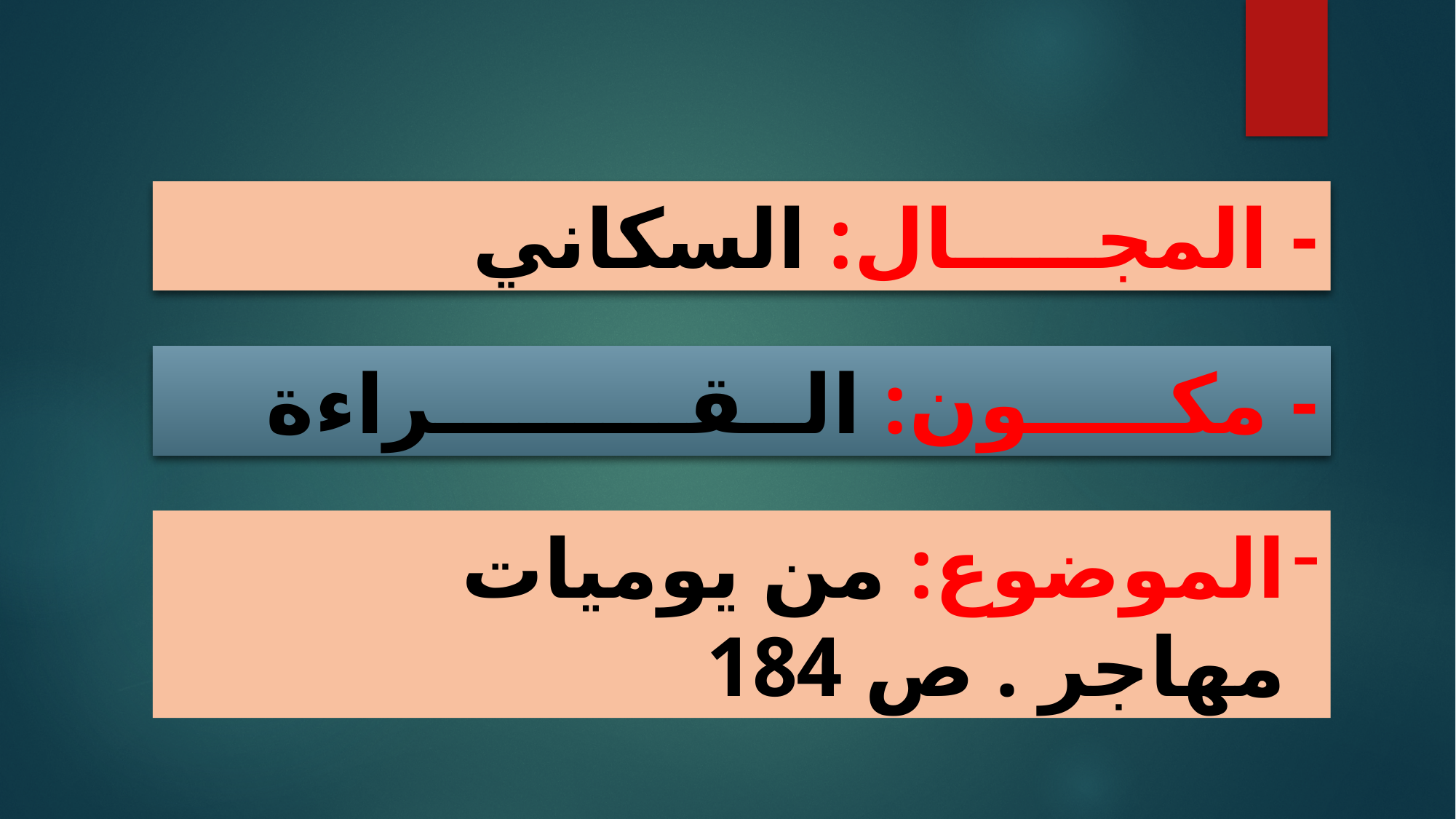

- المجـــــال: السكاني
- مكـــــون: الــقـــــــــراءة
الموضوع: من يوميات مهاجر . ص 184